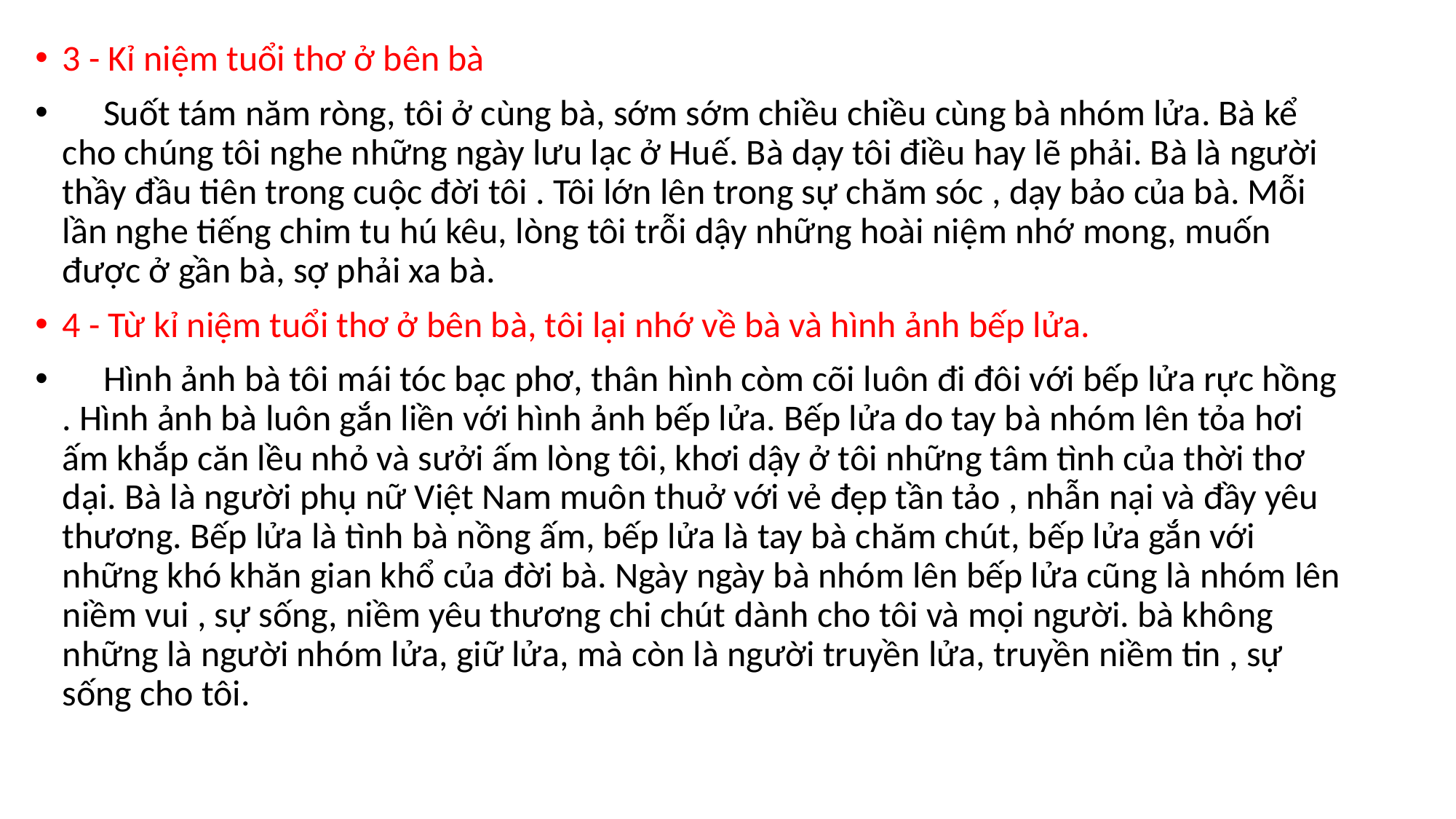

3 - Kỉ niệm tuổi thơ ở bên bà
     Suốt tám năm ròng, tôi ở cùng bà, sớm sớm chiều chiều cùng bà nhóm lửa. Bà kể cho chúng tôi nghe những ngày lưu lạc ở Huế. Bà dạy tôi điều hay lẽ phải. Bà là người thầy đầu tiên trong cuộc đời tôi . Tôi lớn lên trong sự chăm sóc , dạy bảo của bà. Mỗi lần nghe tiếng chim tu hú kêu, lòng tôi trỗi dậy những hoài niệm nhớ mong, muốn được ở gần bà, sợ phải xa bà.
4 - Từ kỉ niệm tuổi thơ ở bên bà, tôi lại nhớ về bà và hình ảnh bếp lửa.
     Hình ảnh bà tôi mái tóc bạc phơ, thân hình còm cõi luôn đi đôi với bếp lửa rực hồng . Hình ảnh bà luôn gắn liền với hình ảnh bếp lửa. Bếp lửa do tay bà nhóm lên tỏa hơi ấm khắp căn lều nhỏ và sưởi ấm lòng tôi, khơi dậy ở tôi những tâm tình của thời thơ dại. Bà là người phụ nữ Việt Nam muôn thuở với vẻ đẹp tần tảo , nhẫn nại và đầy yêu thương. Bếp lửa là tình bà nồng ấm, bếp lửa là tay bà chăm chút, bếp lửa gắn với những khó khăn gian khổ của đời bà. Ngày ngày bà nhóm lên bếp lửa cũng là nhóm lên niềm vui , sự sống, niềm yêu thương chi chút dành cho tôi và mọi người. bà không những là người nhóm lửa, giữ lửa, mà còn là người truyền lửa, truyền niềm tin , sự sống cho tôi.